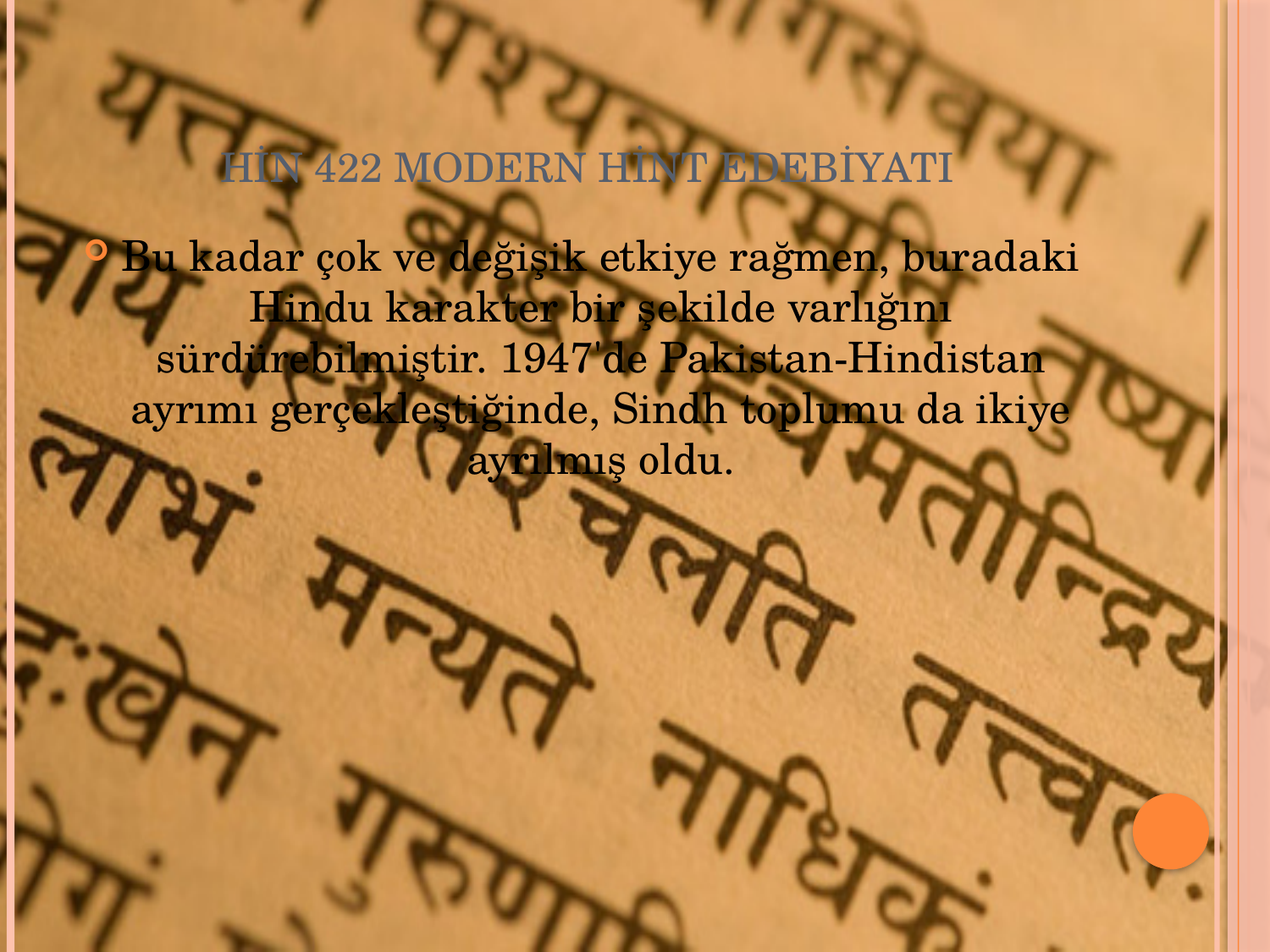

# HİN 422 MODERN HİNT EDEBİYATI
Bu kadar çok ve değişik etkiye rağmen, buradaki Hindu karakter bir şekilde varlığını sürdürebilmiştir. 1947'de Pakistan-Hindistan ayrımı gerçekleştiğinde, Sindh toplumu da ikiye ayrılmış oldu.